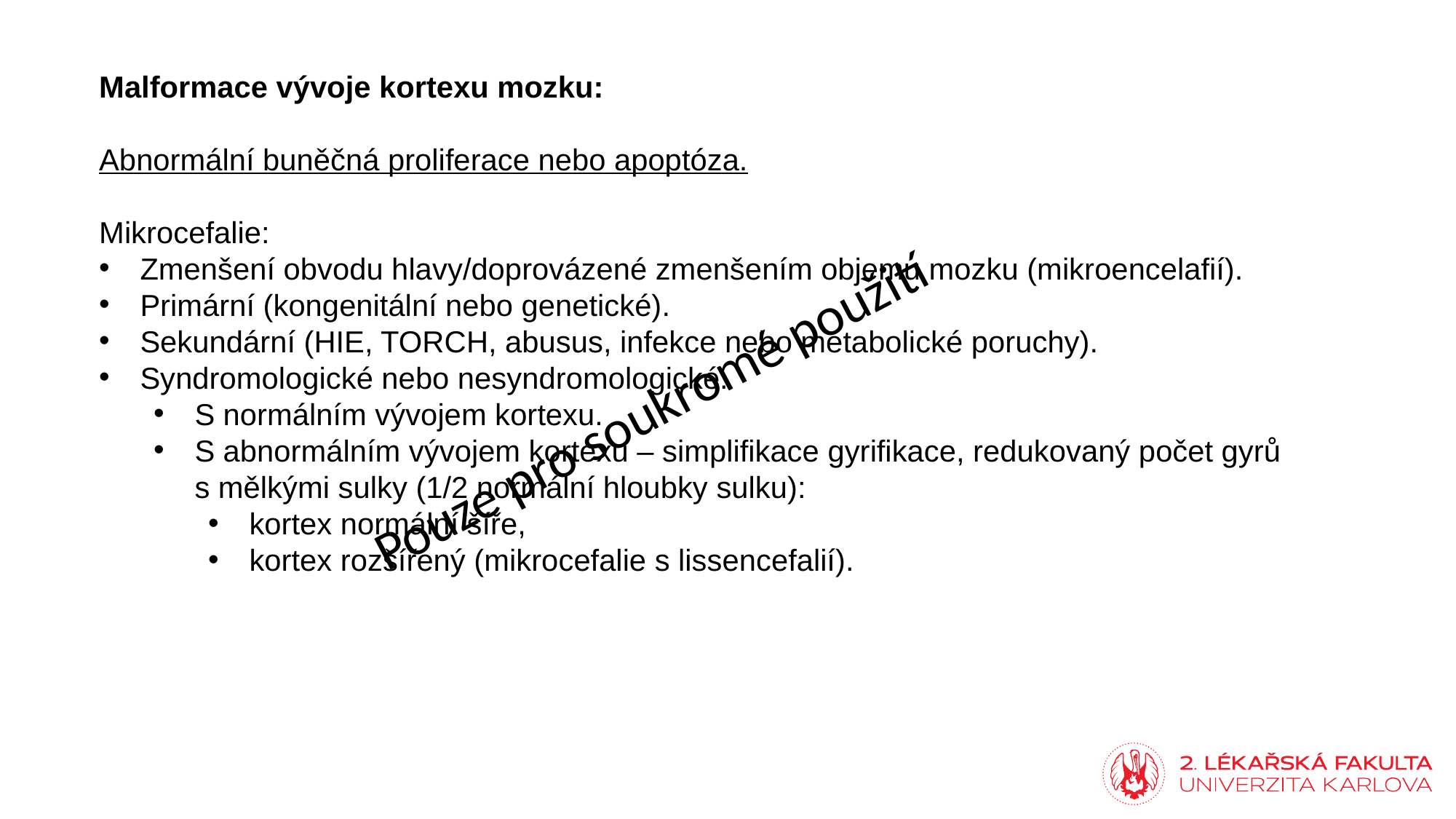

Malformace vývoje kortexu mozku:

Abnormální buněčná proliferace nebo apoptóza.

Mikrocefalie:
Zmenšení obvodu hlavy/doprovázené zmenšením objemu mozku (mikroencelafií).
Primární (kongenitální nebo genetické).
Sekundární (HIE, TORCH, abusus, infekce nebo metabolické poruchy).
Syndromologické nebo nesyndromologické.
S normálním vývojem kortexu.
S abnormálním vývojem kortexu – simplifikace gyrifikace, redukovaný počet gyrů s mělkými sulky (1/2 normální hloubky sulku):
kortex normální šíře,
kortex rozšířený (mikrocefalie s lissencefalií).